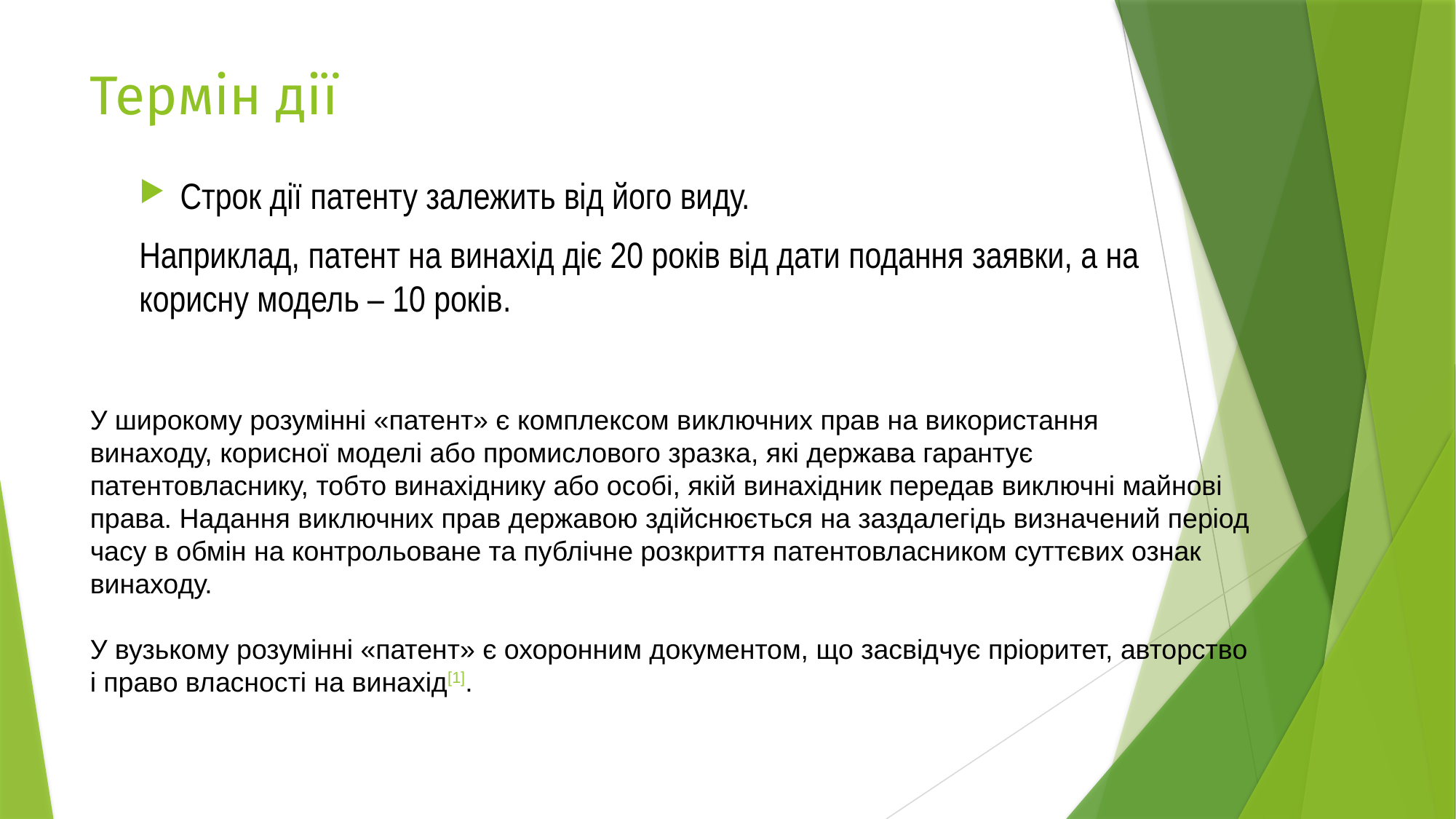

Термін дії
Строк дії патенту залежить від його виду.
Наприклад, патент на винахід діє 20 років від дати подання заявки, а на корисну модель – 10 років.

У широкому розумінні «патент» є комплексом виключних прав на використання
винаходу, корисної моделі або промислового зразка, які держава гарантує патентовласнику, тобто винахіднику або особі, якій винахідник передав виключні майнові права. Надання виключних прав державою здійснюється на заздалегідь визначений період часу в обмін на контрольоване та публічне розкриття патентовласником суттєвих ознак винаходу.

У вузькому розумінні «патент» є охоронним документом, що засвідчує пріоритет, авторство і право власності на винахід[1].